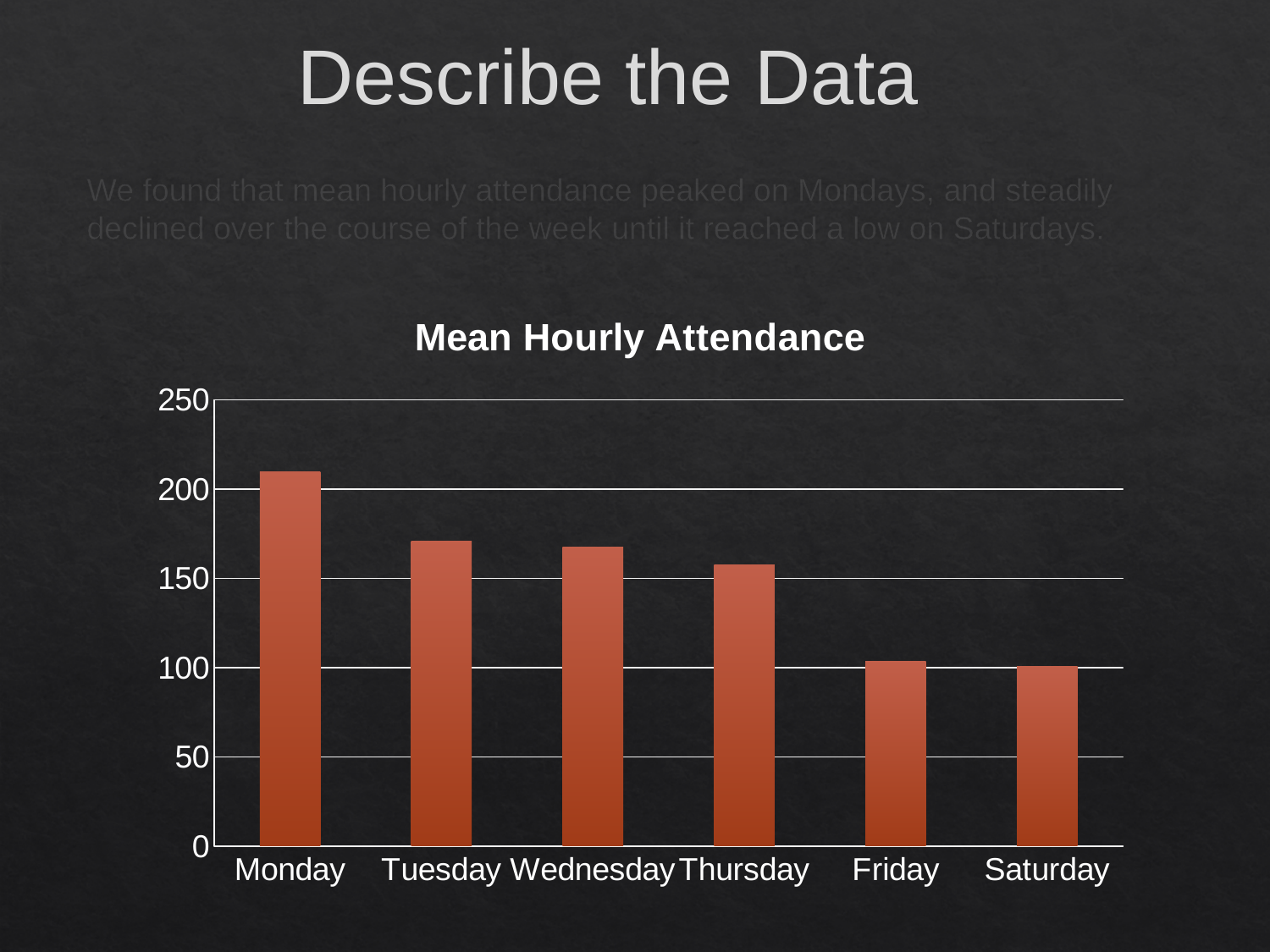

Describe the Data
We found that mean hourly attendance peaked on Mondays, and steadily declined over the course of the week until it reached a low on Saturdays.

### Chart: Mean Hourly Attendance

| Category |  |
|---|---|
| Monday | 209.667 |
| Tuesday | 170.722 |
| Wednesday | 167.611 |
| Thursday | 157.5 |
| Friday | 103.5 |
| Saturday | 100.778 |